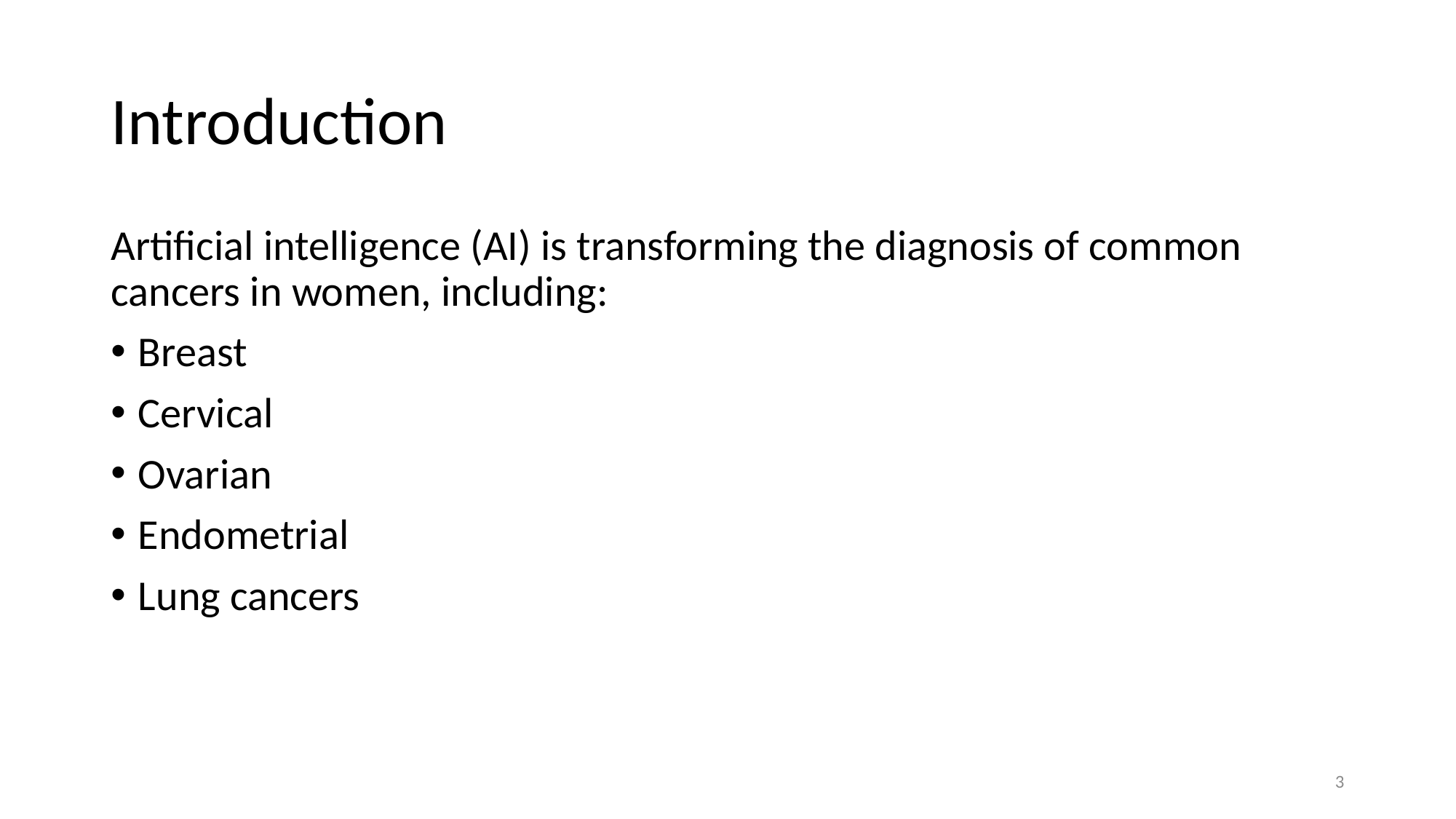

# Introduction
Artificial intelligence (AI) is transforming the diagnosis of common cancers in women, including:
Breast
Cervical
Ovarian
Endometrial
Lung cancers
3